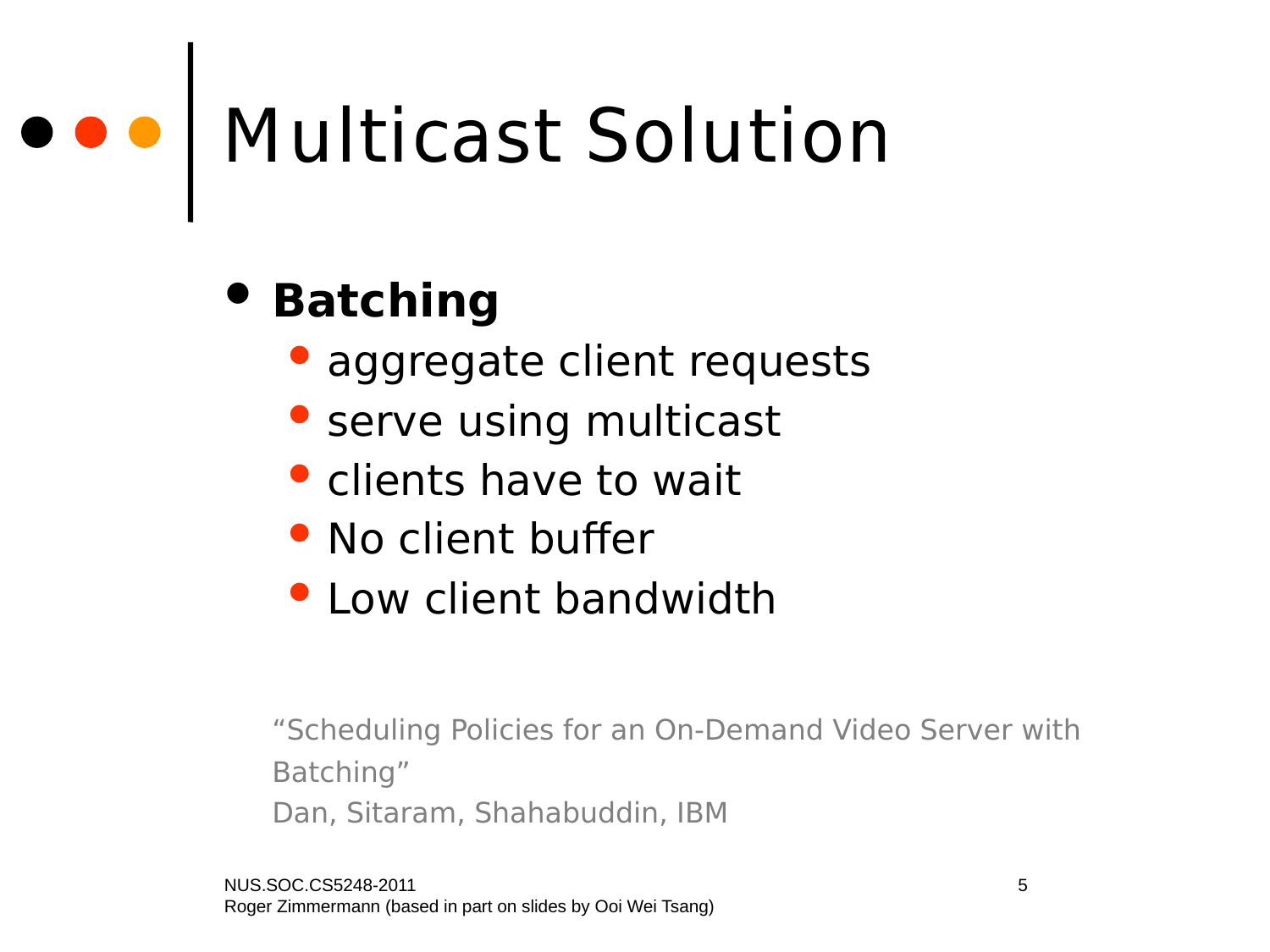

# Multicast Solution
Batching
aggregate client requests
serve using multicast
clients have to wait
No client buffer
Low client bandwidth

	“Scheduling Policies for an On-Demand Video Server with Batching”
	Dan, Sitaram, Shahabuddin, IBM
NUS.SOC.CS5248-2011
Roger Zimmermann (based in part on slides by Ooi Wei Tsang)
5